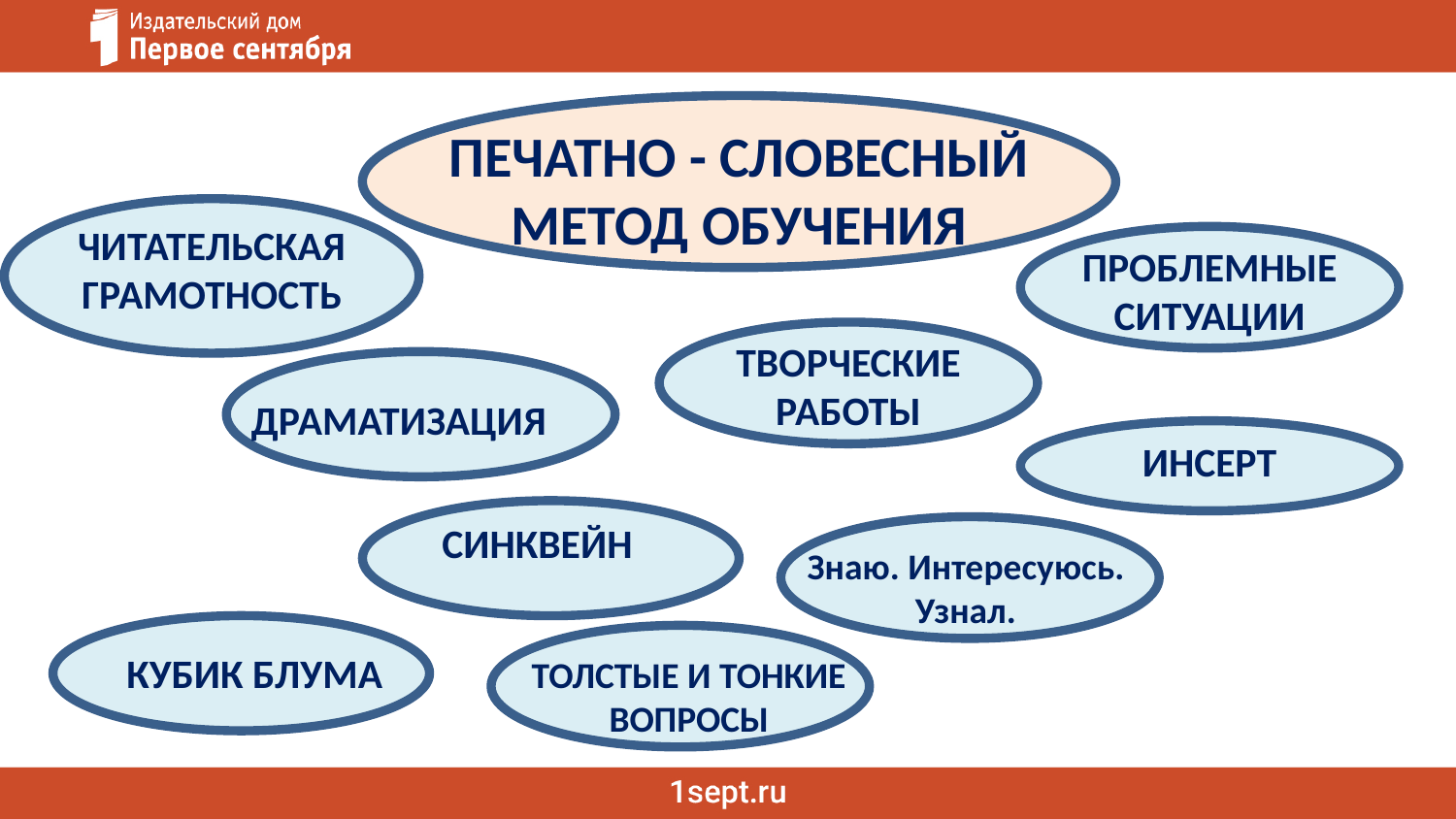

ПЕЧАТНО - СЛОВЕСНЫЙ МЕТОД ОБУЧЕНИЯ

ЧИТАТЕЛЬСКАЯ ГРАМОТНОСТЬ

ПРОБЛЕМНЫЕ СИТУАЦИИ

ТВОРЧЕСКИЕ РАБОТЫ

ДРАМАТИЗАЦИЯ

ИНСЕРТ

СИНКВЕЙН

Знаю. Интересуюсь. Узнал.

КУБИК БЛУМА
ТОЛСТЫЕ И ТОНКИЕ ВОПРОСЫ